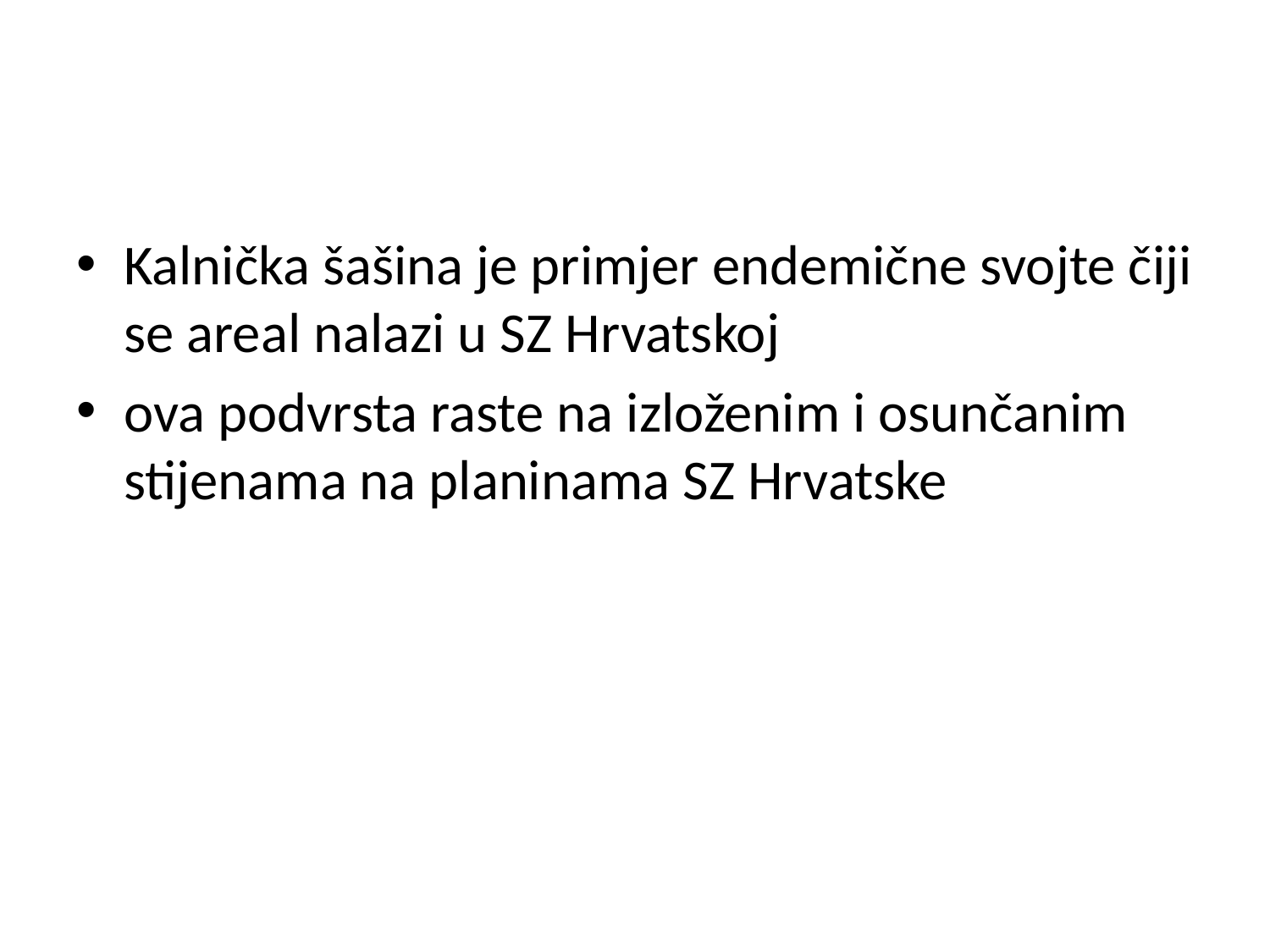

#
Kalnička šašina je primjer endemične svojte čiji se areal nalazi u SZ Hrvatskoj
ova podvrsta raste na izloženim i osunčanim stijenama na planinama SZ Hrvatske